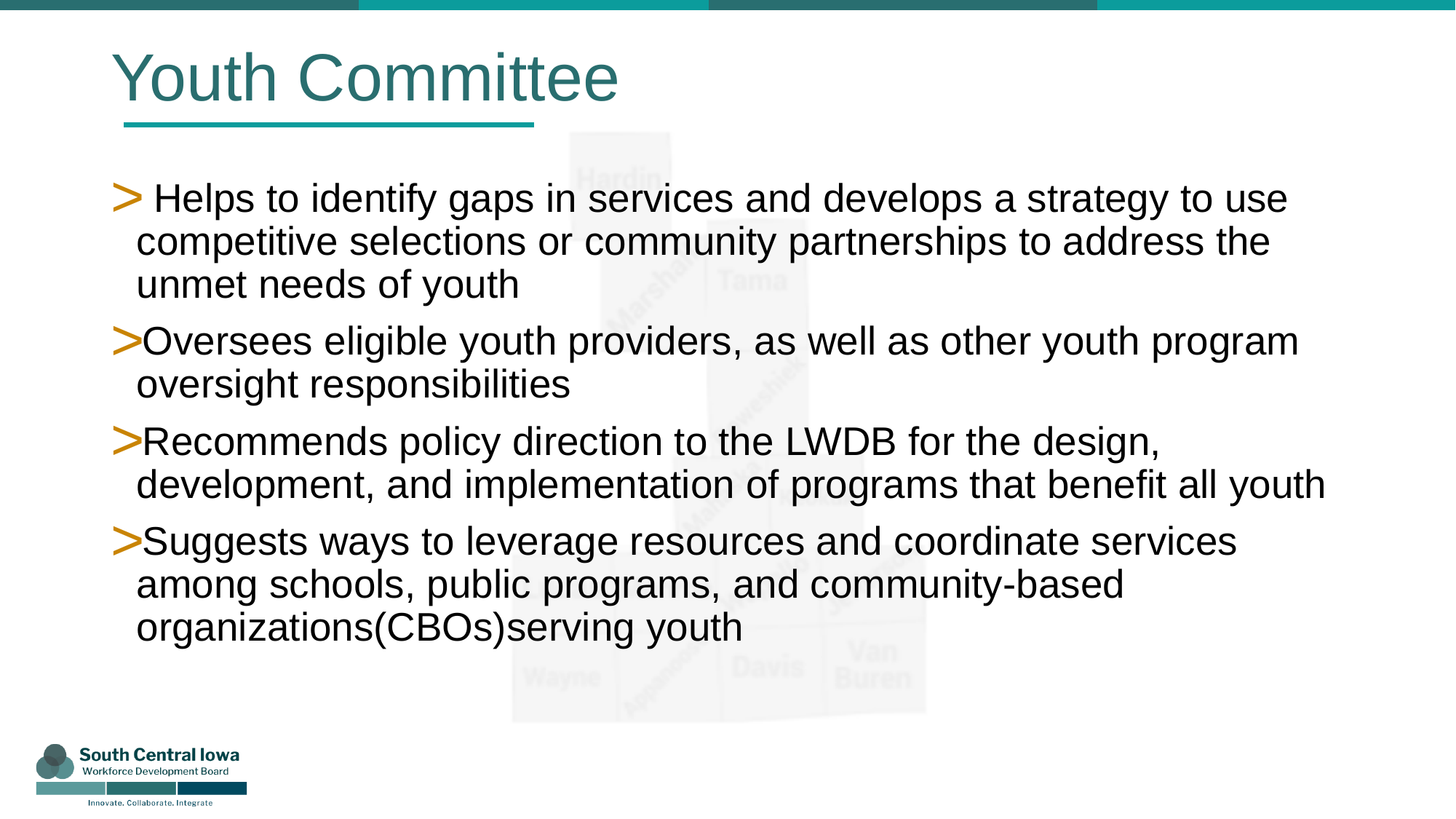

# Youth Committee
 Helps to identify gaps in services and develops a strategy to use competitive selections or community partnerships to address the unmet needs of youth
Oversees eligible youth providers, as well as other youth program oversight responsibilities
Recommends policy direction to the LWDB for the design, development, and implementation of programs that benefit all youth
Suggests ways to leverage resources and coordinate services among schools, public programs, and community-based organizations(CBOs)serving youth